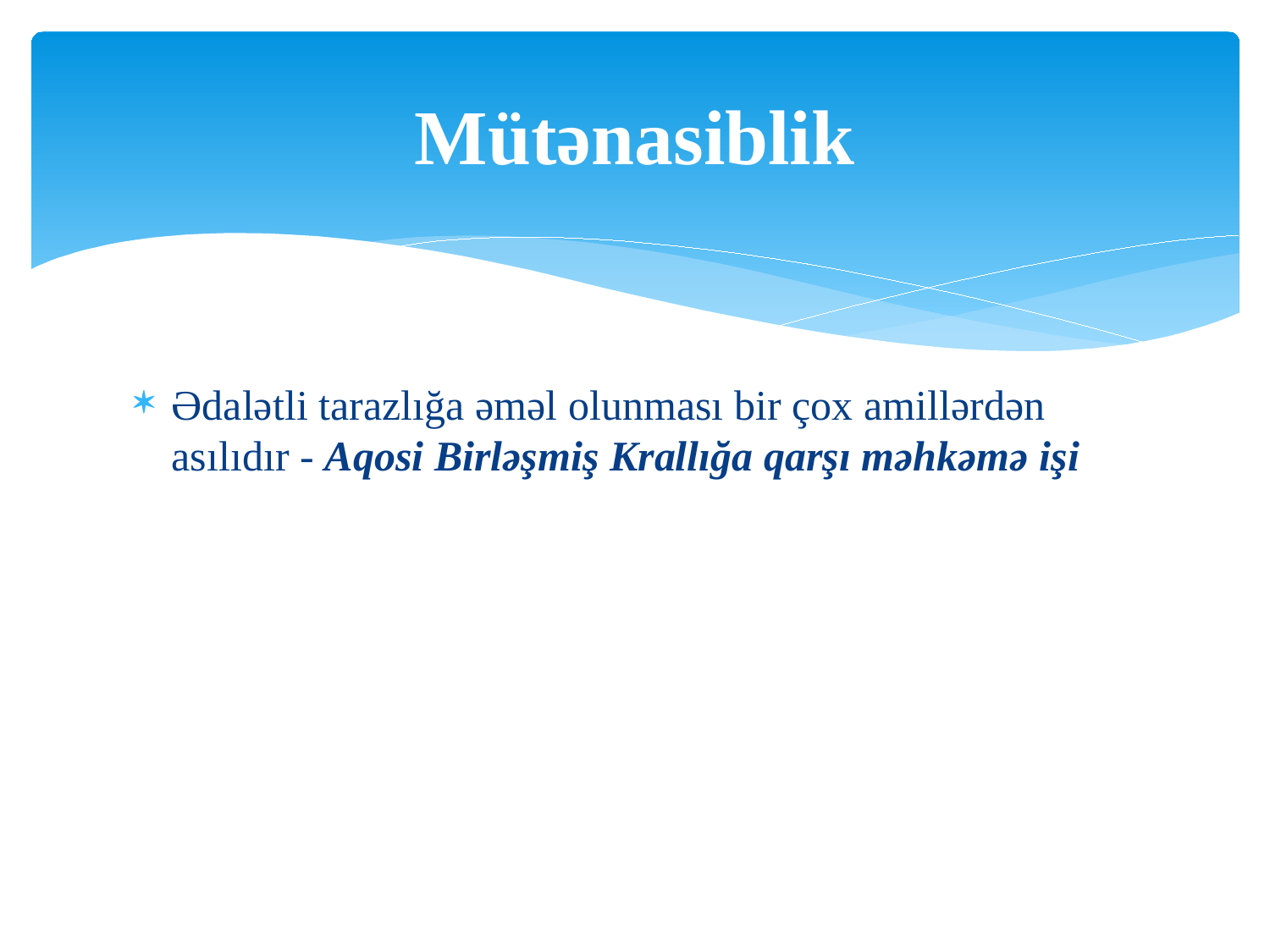

# Mütənasiblik
Ədalətli tarazlığa əməl olunması bir çox amillərdən asılıdır - Aqosi Birləşmiş Krallığa qarşı məhkəmə işi